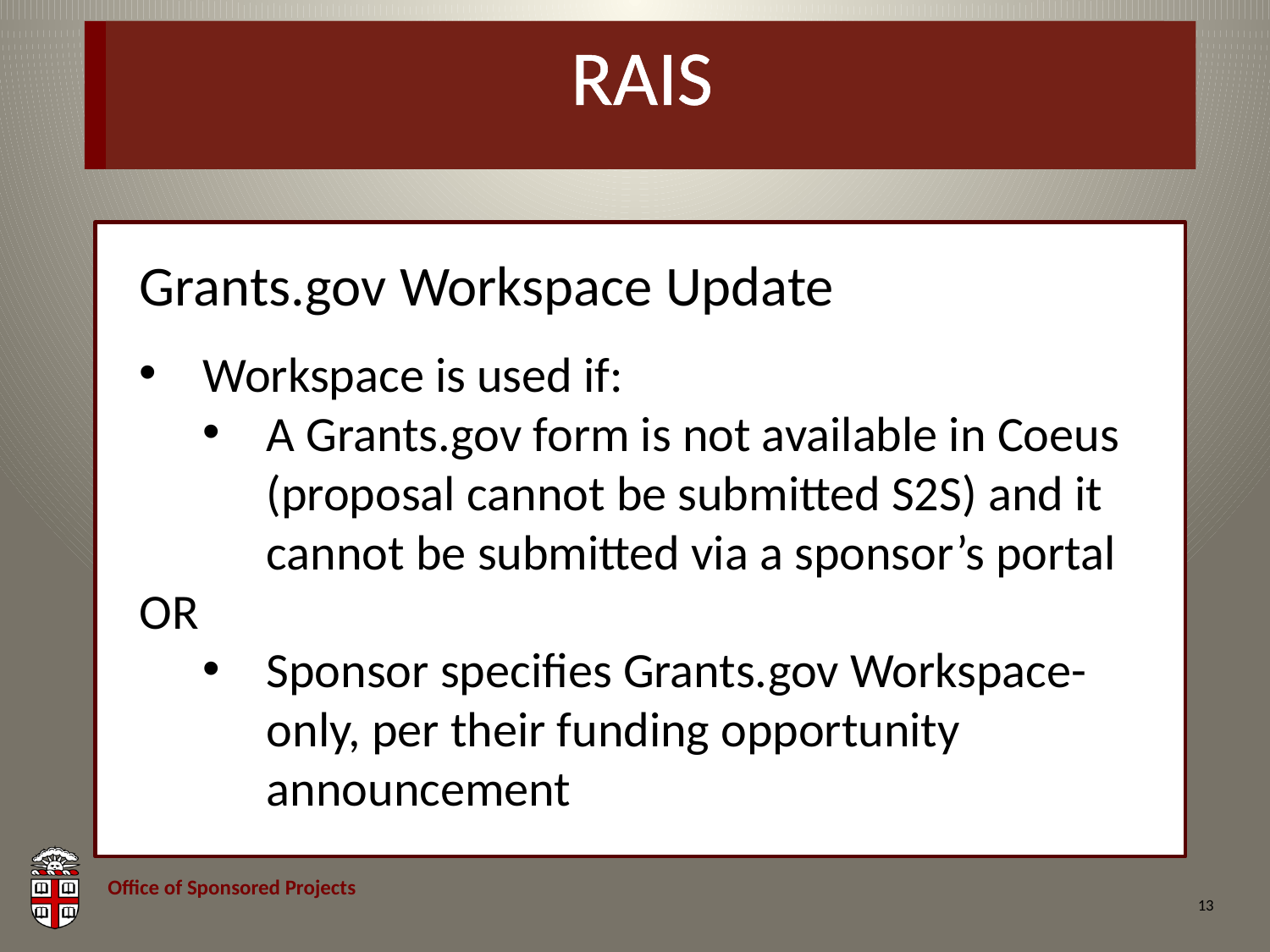

# RAIS
Grants.gov Workspace Update

Workspace is used if:
A Grants.gov form is not available in Coeus (proposal cannot be submitted S2S) and it cannot be submitted via a sponsor’s portal
OR
Sponsor specifies Grants.gov Workspace-only, per their funding opportunity announcement

13